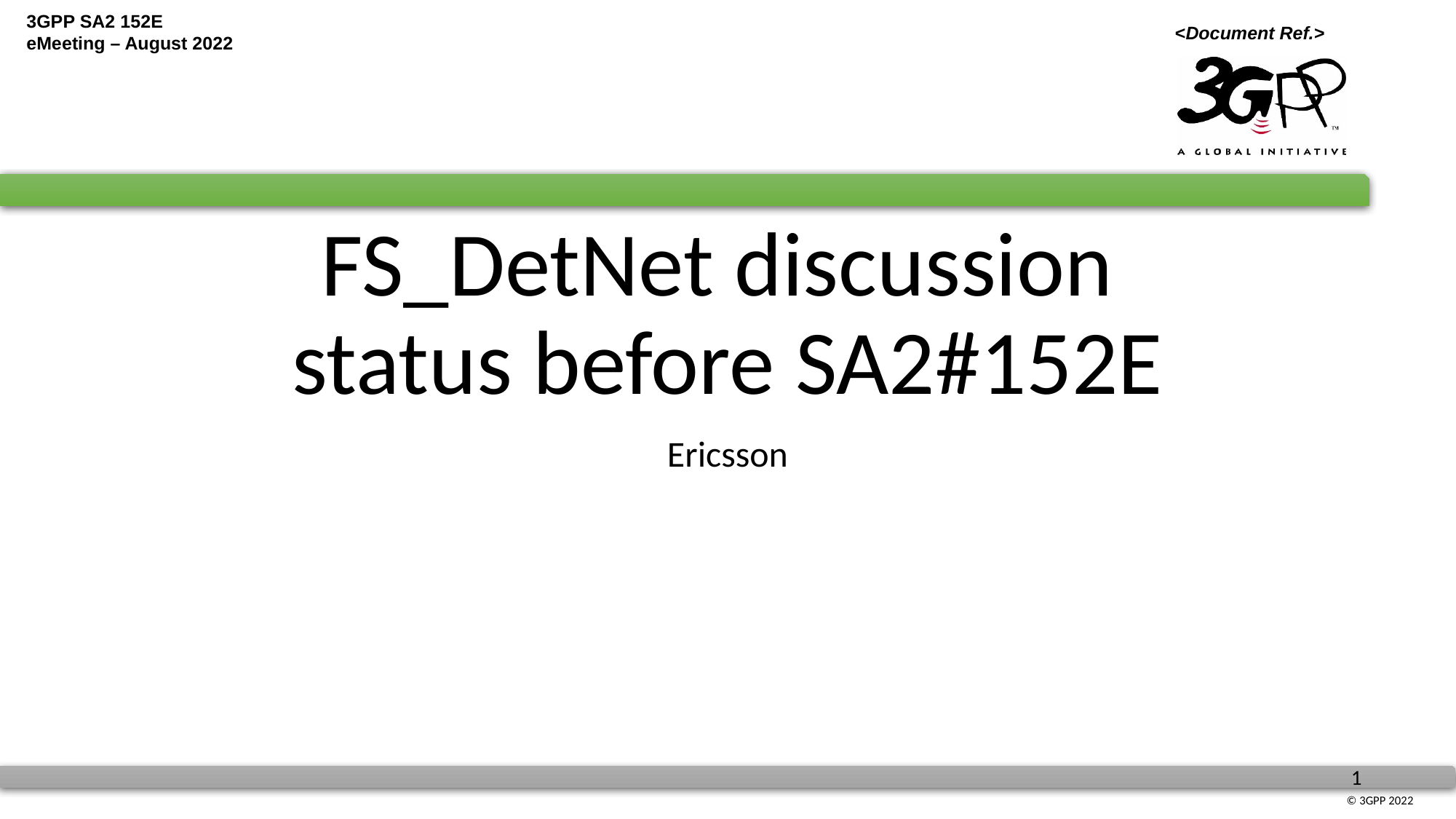

# FS_DetNet discussion status before SA2#152E
Ericsson